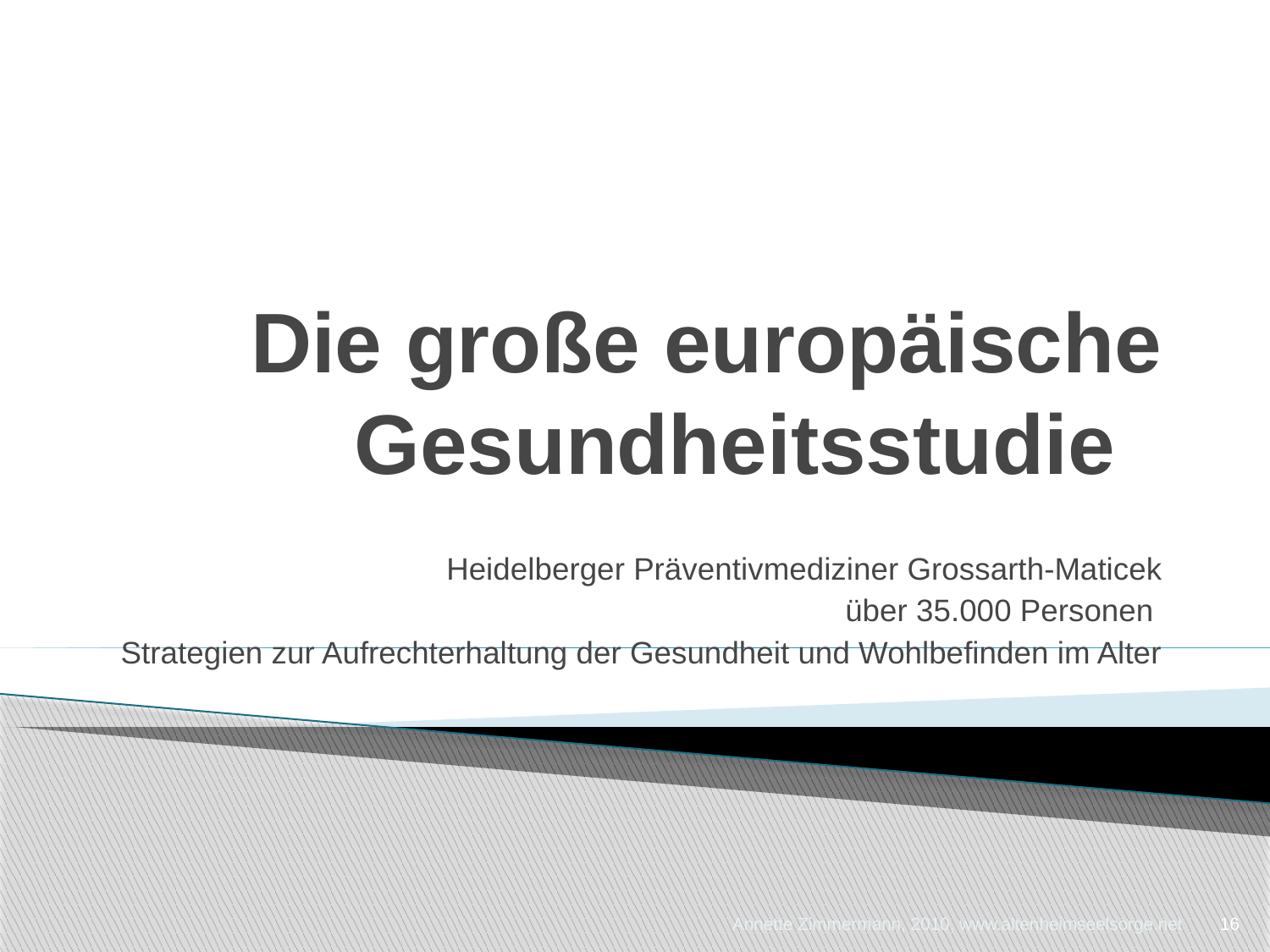

# Die große europäische Gesundheitsstudie

Heidelberger Präventivmediziner Grossarth-Maticek
über 35.000 Personen
 Strategien zur Aufrechterhaltung der Gesundheit und Wohlbefinden im Alter
Annette Zimmermann, 2010, www.altenheimseelsorge.net
16